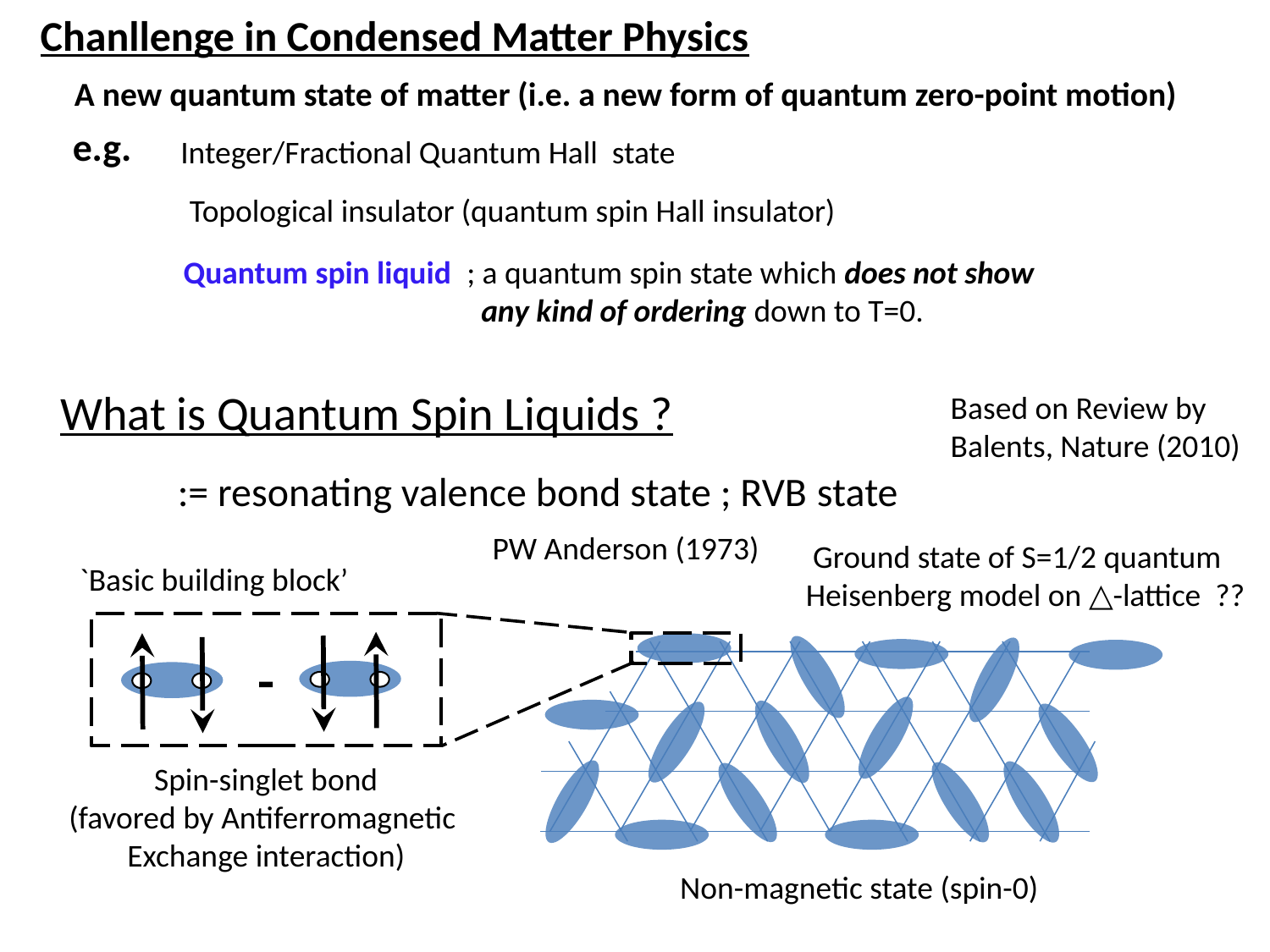

Chanllenge in Condensed Matter Physics
A new quantum state of matter (i.e. a new form of quantum zero-point motion)
e.g.
Integer/Fractional Quantum Hall  state
Topological insulator (quantum spin Hall insulator)
Quantum spin liquid
; a quantum spin state which does not show
  any kind of ordering down to T=0.
What is Quantum Spin Liquids ?
Based on Review by
Balents, Nature (2010)
:= resonating valence bond state ; RVB state
PW Anderson (1973)
 Ground state of S=1/2 quantum
Heisenberg model on △-lattice  ??
`Basic building block’

−
Spin-singlet bond
(favored by Antiferromagnetic
Exchange interaction)

Non-magnetic state (spin-0)